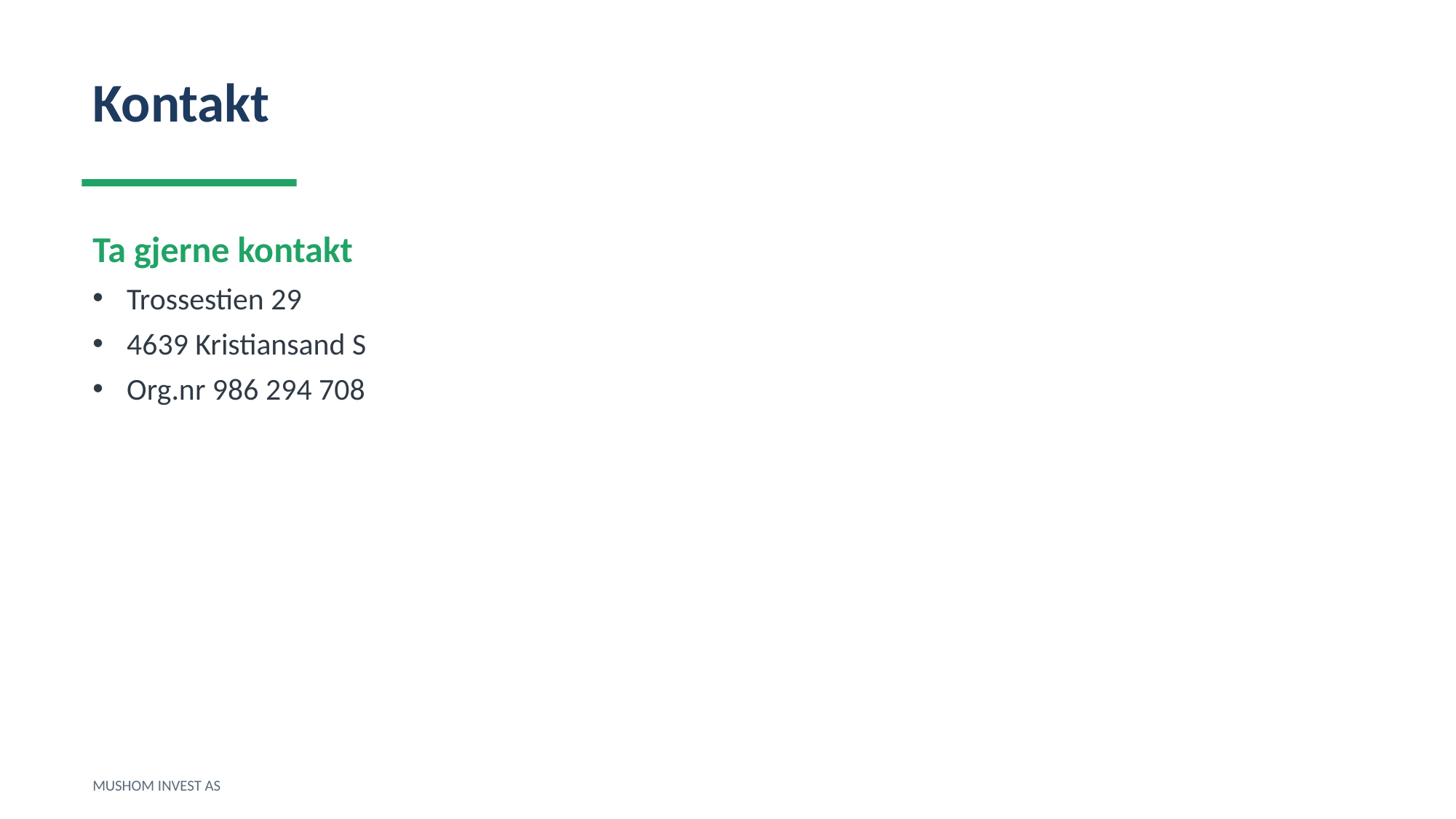

Kontakt

Ta gjerne kontakt
Trossestien 29
4639 Kristiansand S
Org.nr 986 294 708
MUSHOM INVEST AS